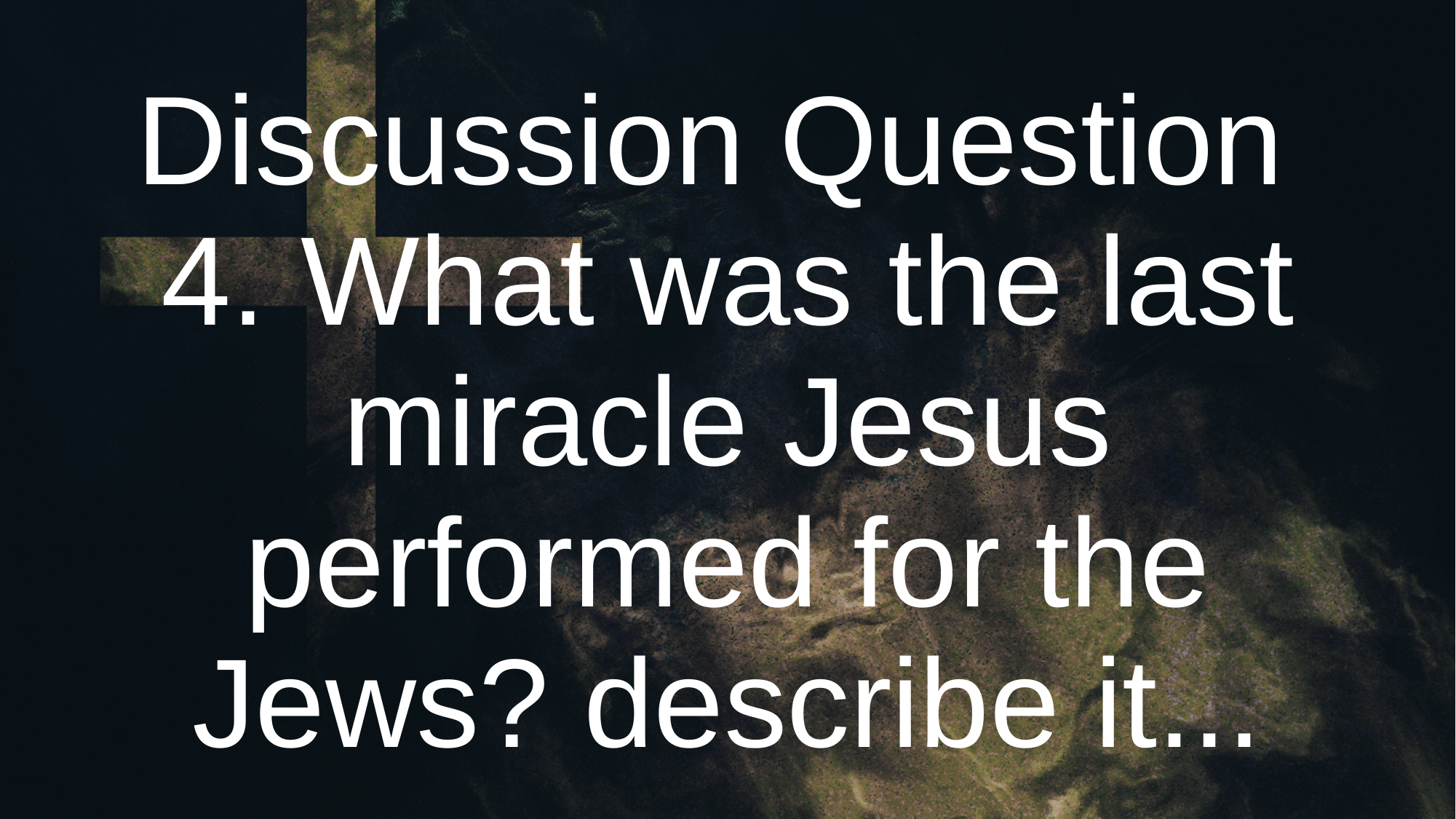

# Discussion Question
4. What was the last miracle Jesus performed for the Jews? describe it...